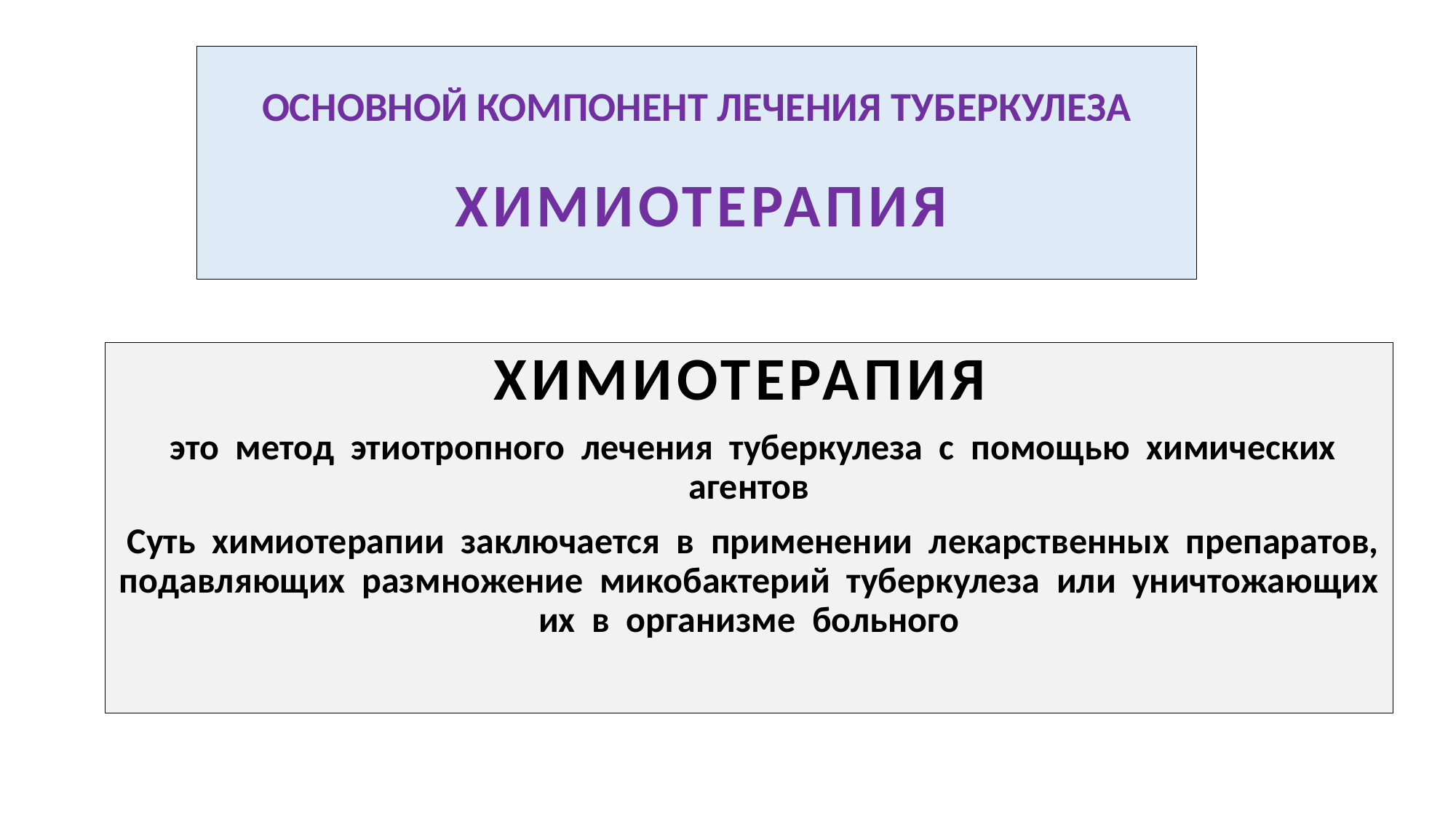

# ОСНОВНОЙ КОМПОНЕНТ ЛЕЧЕНИЯ ТУБЕРКУЛЕЗА ХИМИОТЕРАПИЯ
ХИМИОТЕРАПИЯ
 это  метод  этиотропного  лечения  туберкулеза  с  помощью  химических агентов
 Суть  химиотерапии  заключается  в  применении  лекарственных  препаратов, подавляющих  размножение  микобактерий  туберкулеза  или  уничтожающих их  в  организме  больного